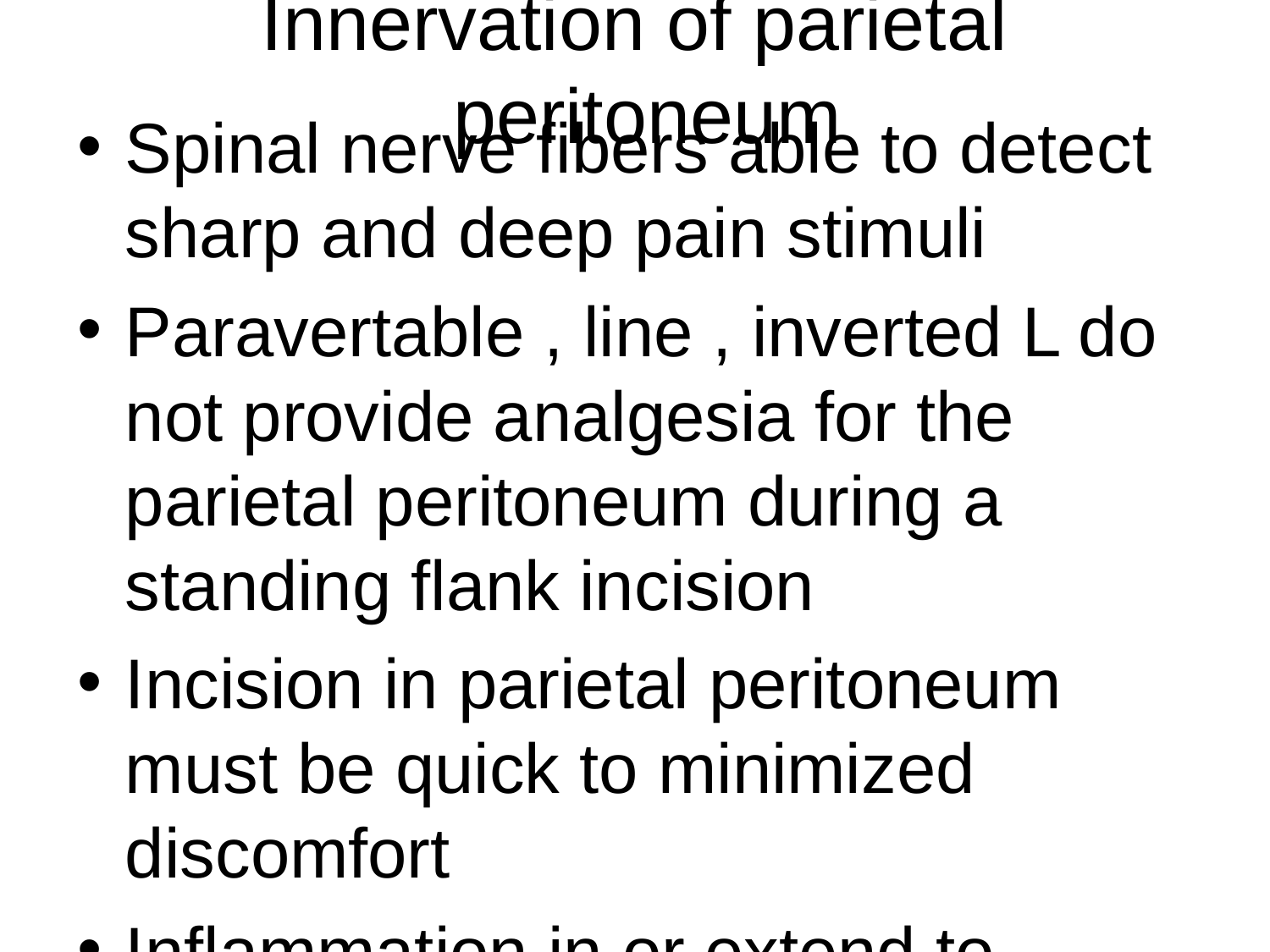

# Innervation of parietal peritoneum
Spinal nerve fibers able to detect sharp and deep pain stimuli
Paravertable , line , inverted L do not provide analgesia for the parietal peritoneum during a standing flank incision
Incision in parietal peritoneum must be quick to minimized discomfort
Inflammation in or extend to parietal peritoneum stimulate local painful stimulation